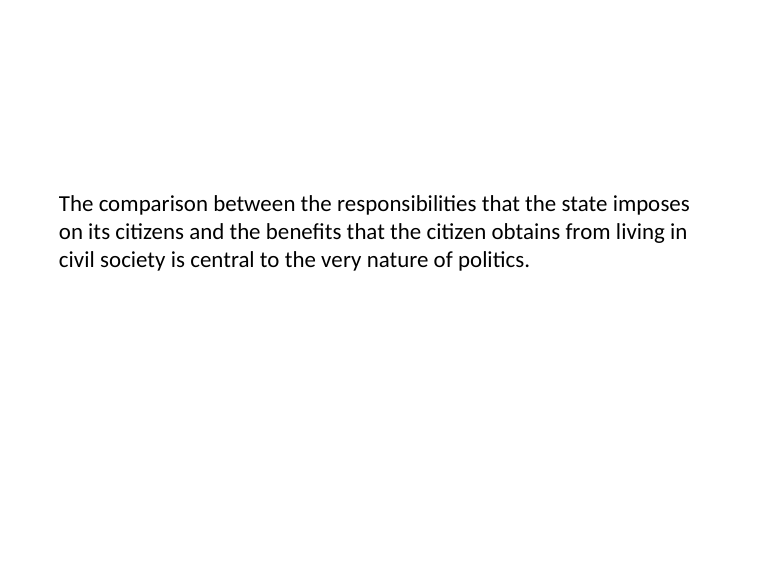

The comparison between the responsibilities that the state imposes on its citizens and the benefits that the citizen obtains from living in civil society is central to the very nature of politics.